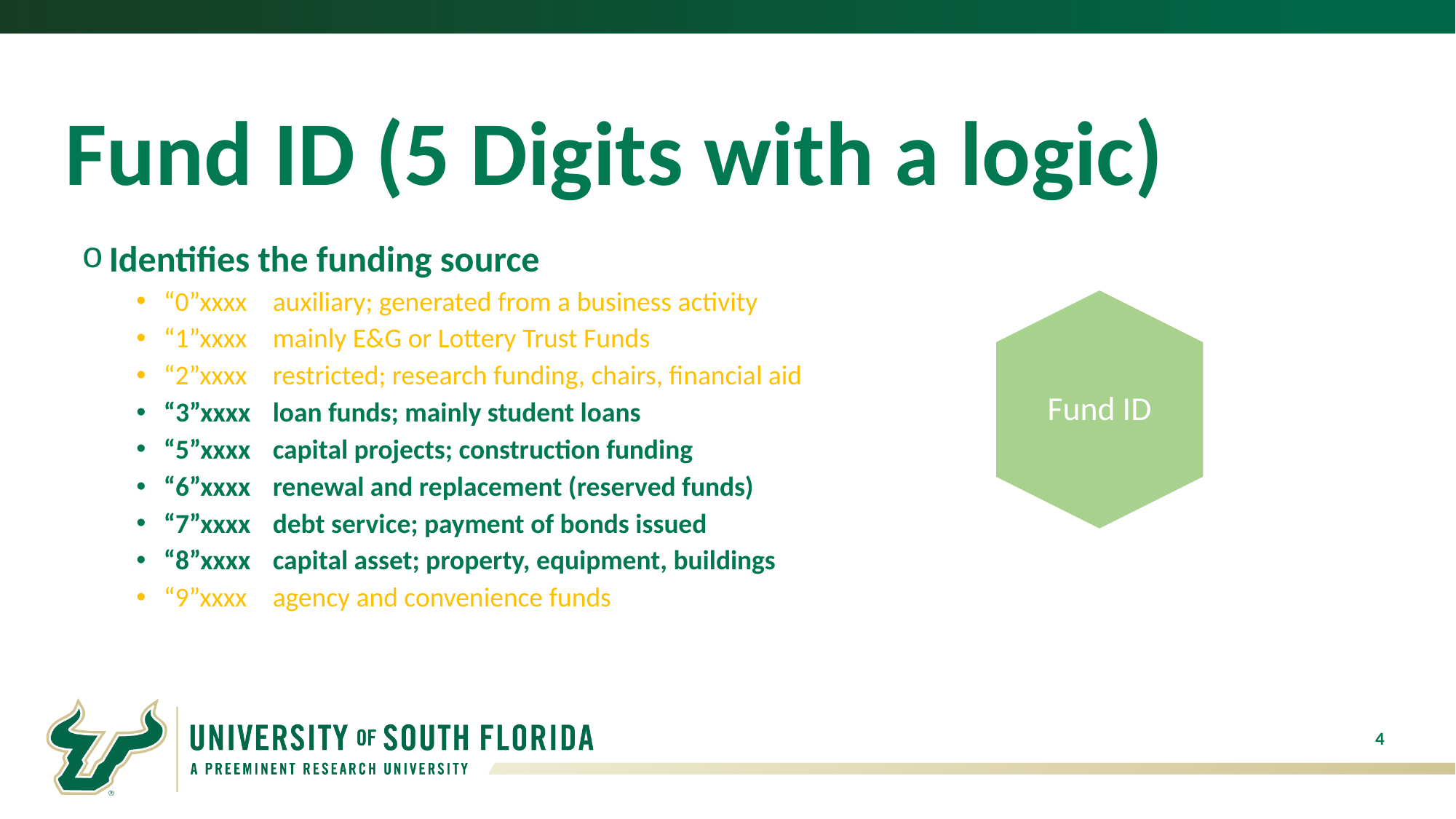

# Fund ID (5 Digits with a logic)
Identifies the funding source
“0”xxxx	auxiliary; generated from a business activity
“1”xxxx	mainly E&G or Lottery Trust Funds
“2”xxxx	restricted; research funding, chairs, financial aid
“3”xxxx	loan funds; mainly student loans
“5”xxxx	capital projects; construction funding
“6”xxxx	renewal and replacement (reserved funds)
“7”xxxx	debt service; payment of bonds issued
“8”xxxx	capital asset; property, equipment, buildings
“9”xxxx	agency and convenience funds

Fund ID
4